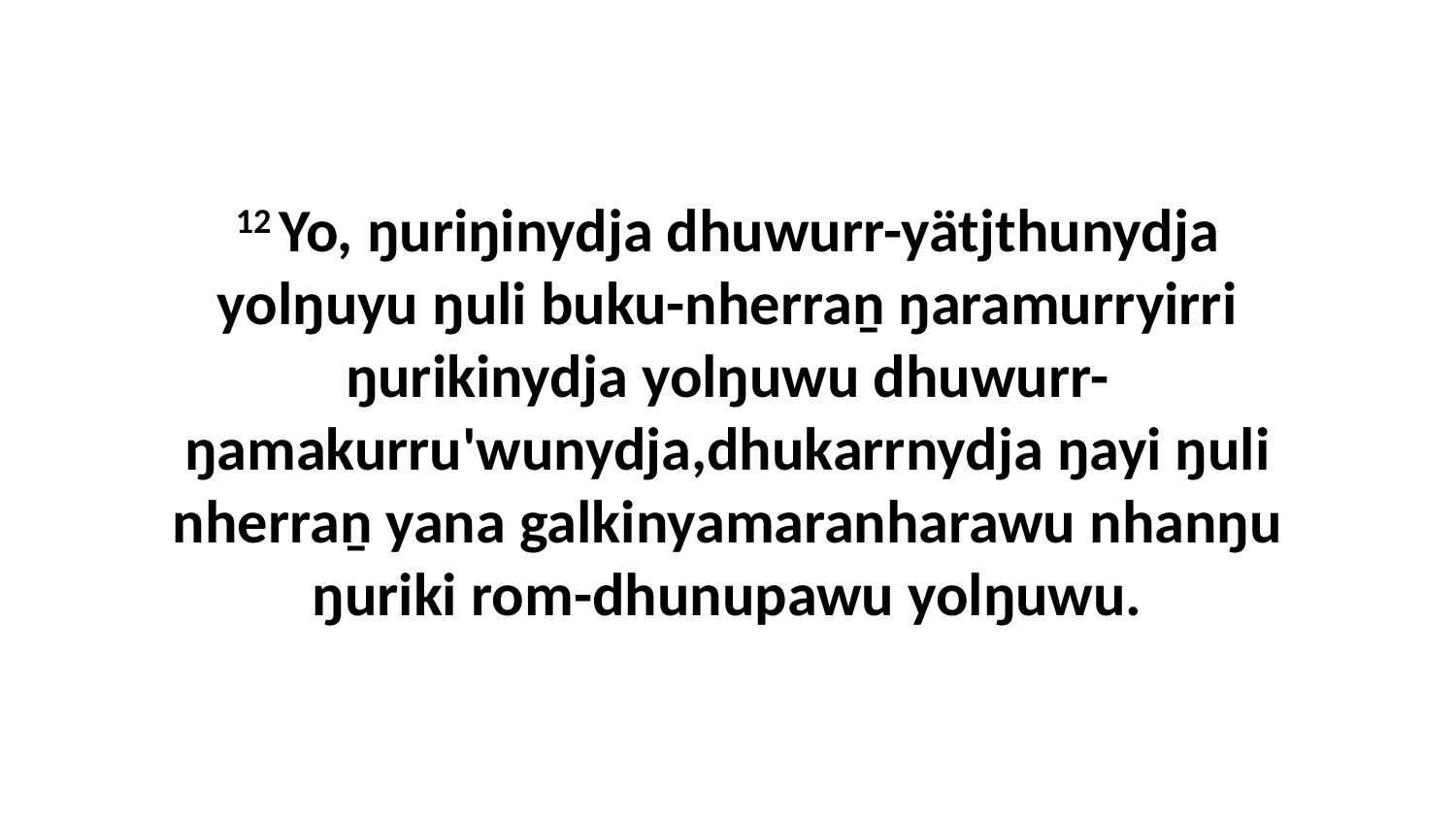

12 Yo, ŋuriŋinydja dhuwurr-yätjthunydja yolŋuyu ŋuli buku-nherraṉ ŋaramurryirri ŋurikinydja yolŋuwu dhuwurr-ŋamakurru'wunydja,dhukarrnydja ŋayi ŋuli nherraṉ yana galkinyamaranharawu nhanŋu ŋuriki rom-dhunupawu yolŋuwu.